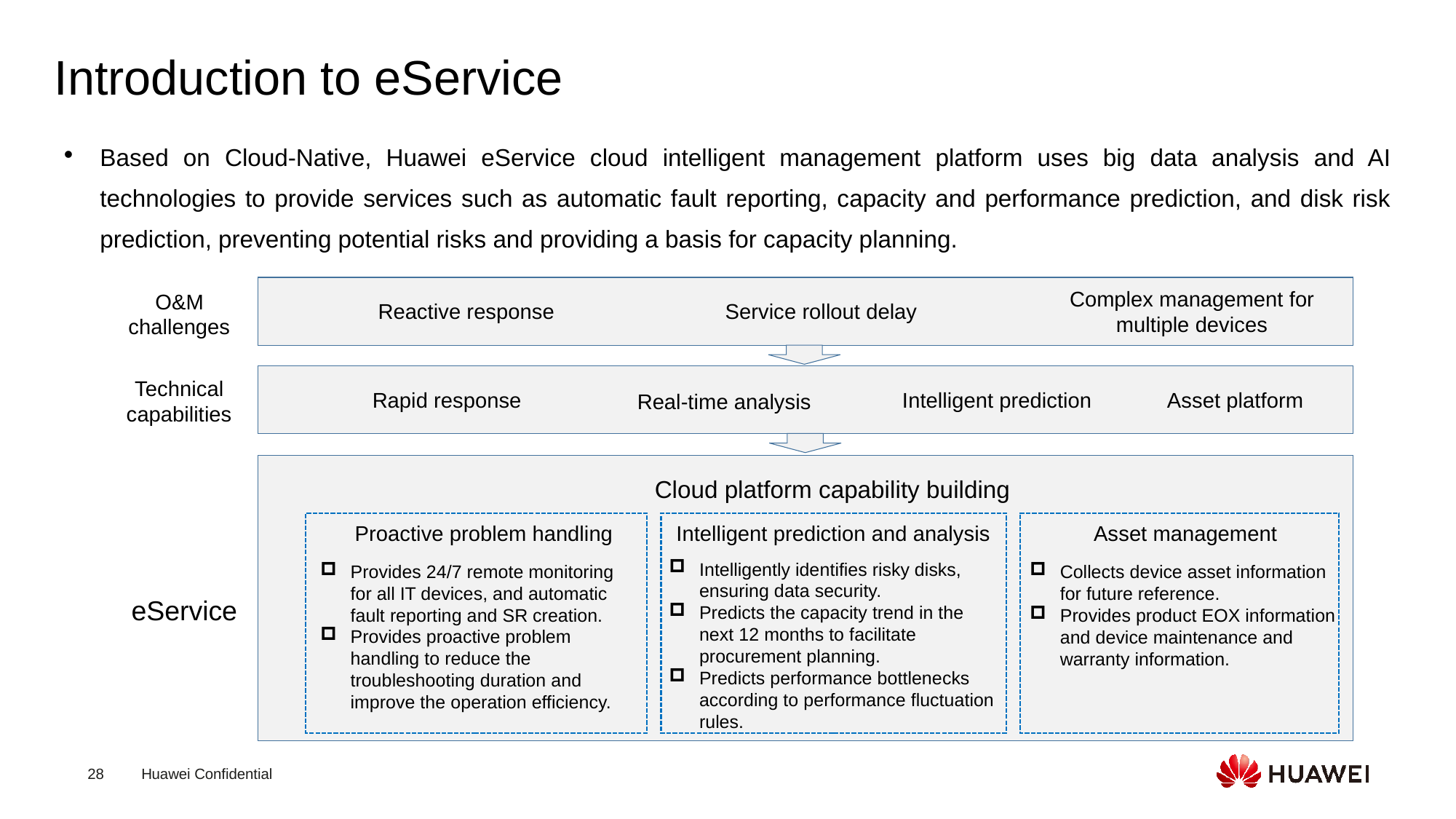

# Introduction to eService
Based on Cloud-Native, Huawei eService cloud intelligent management platform uses big data analysis and AI technologies to provide services such as automatic fault reporting, capacity and performance prediction, and disk risk prediction, preventing potential risks and providing a basis for capacity planning.

Complex management for multiple devices
Reactive response
Service rollout delay
O&M challenges

Rapid response
Intelligent prediction
Asset platform
Real-time analysis
Technical capabilities

Cloud platform capability building

Proactive problem handling
Intelligent prediction and analysis
Asset management
Intelligently identifies risky disks, ensuring data security.
Predicts the capacity trend in the next 12 months to facilitate procurement planning.
Predicts performance bottlenecks according to performance fluctuation rules.
Provides 24/7 remote monitoring for all IT devices, and automatic fault reporting and SR creation.
Provides proactive problem handling to reduce the troubleshooting duration and improve the operation efficiency.
Collects device asset information for future reference.
Provides product EOX information and device maintenance and warranty information.
eService